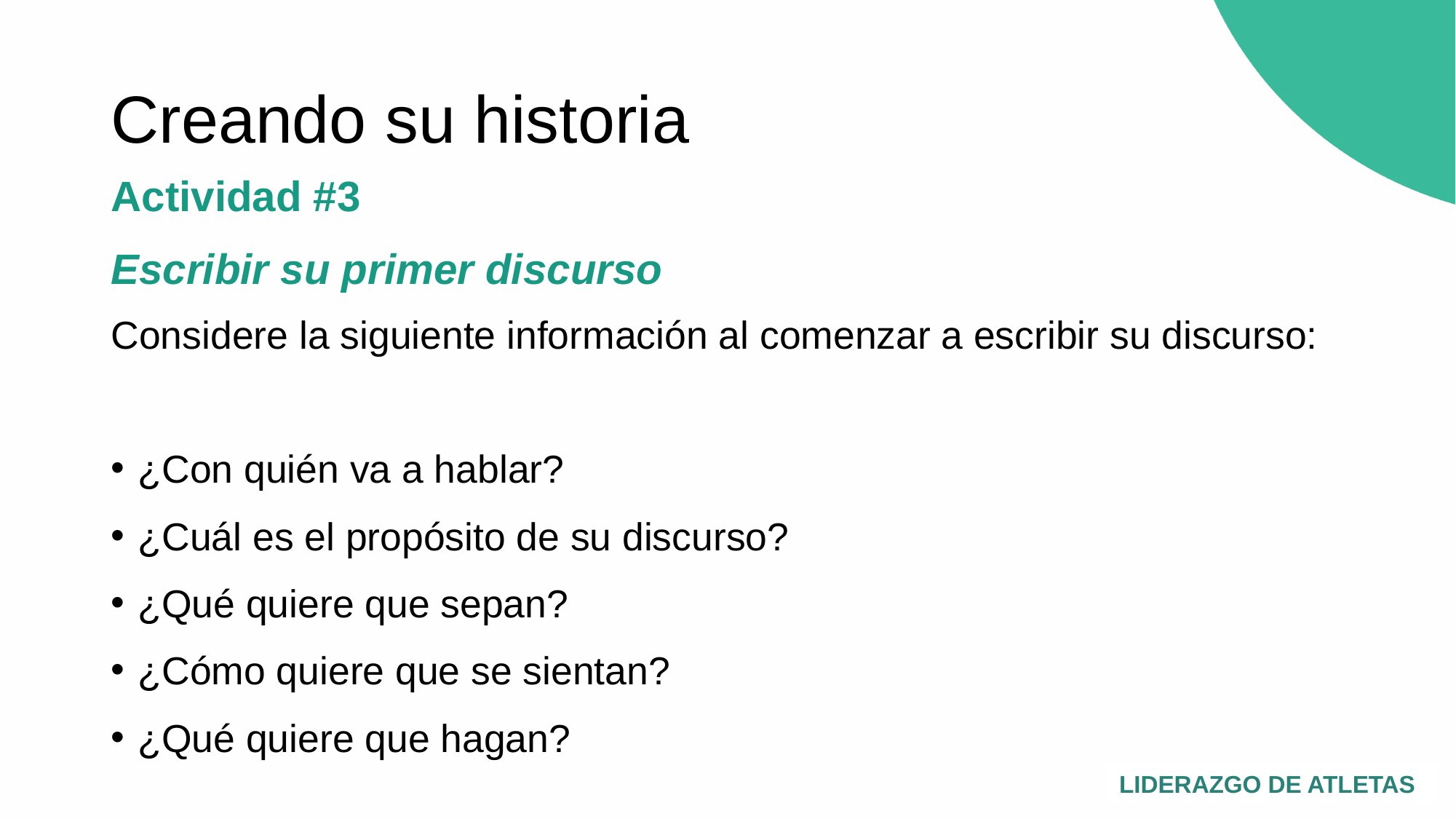

# Creando su historia
Actividad #3
Escribir su primer discurso
Considere la siguiente información al comenzar a escribir su discurso:

¿Con quién va a hablar?
¿Cuál es el propósito de su discurso?
¿Qué quiere que sepan?
¿Cómo quiere que se sientan?
¿Qué quiere que hagan?

LIDERAZGO DE ATLETAS